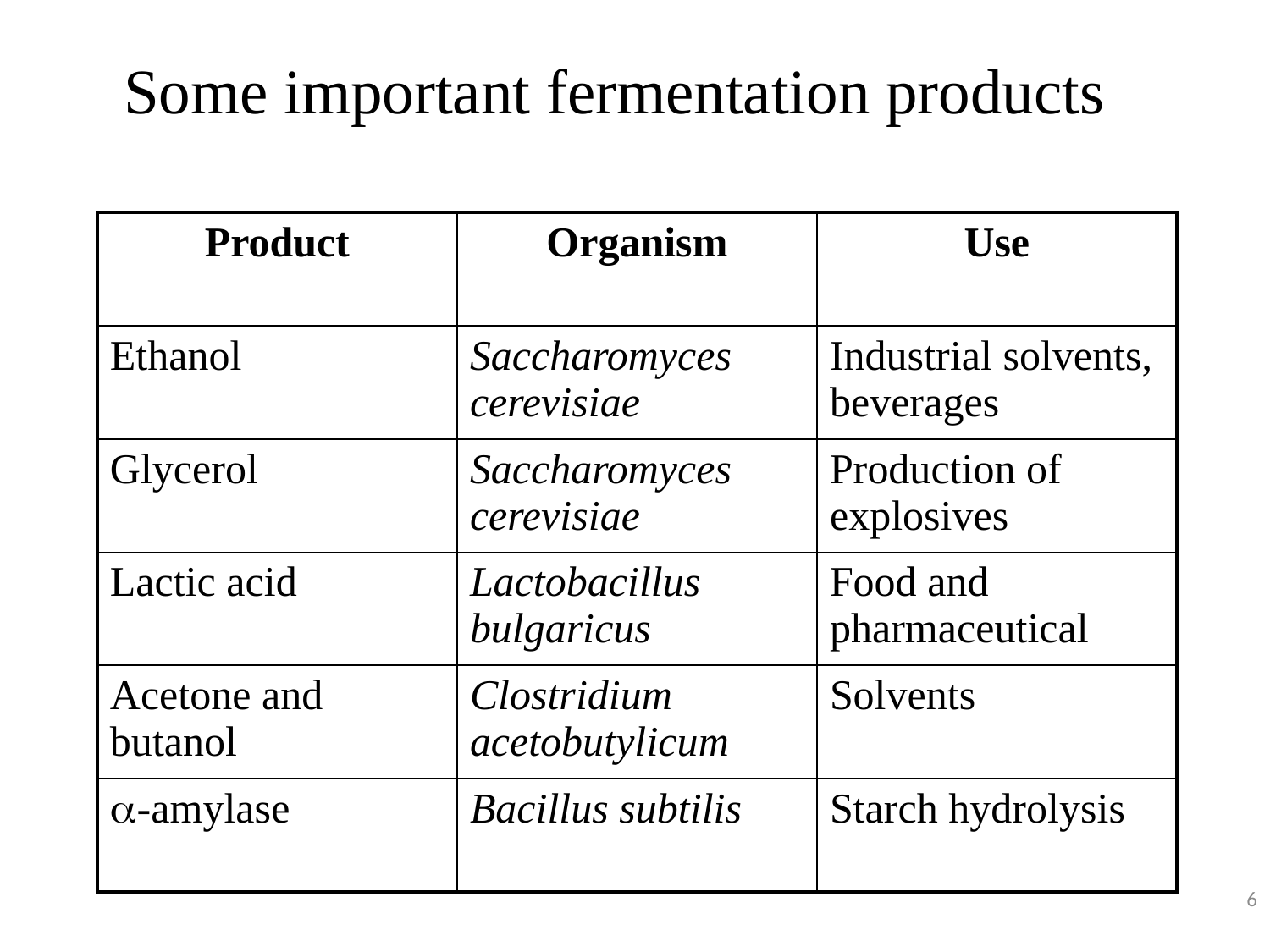

# Some important fermentation products
| Product | Organism | Use |
| --- | --- | --- |
| Ethanol | Saccharomyces cerevisiae | Industrial solvents, beverages |
| Glycerol | Saccharomyces cerevisiae | Production of explosives |
| Lactic acid | Lactobacillus bulgaricus | Food and pharmaceutical |
| Acetone and butanol | Clostridium acetobutylicum | Solvents |
| α-amylase | Bacillus subtilis | Starch hydrolysis |
6